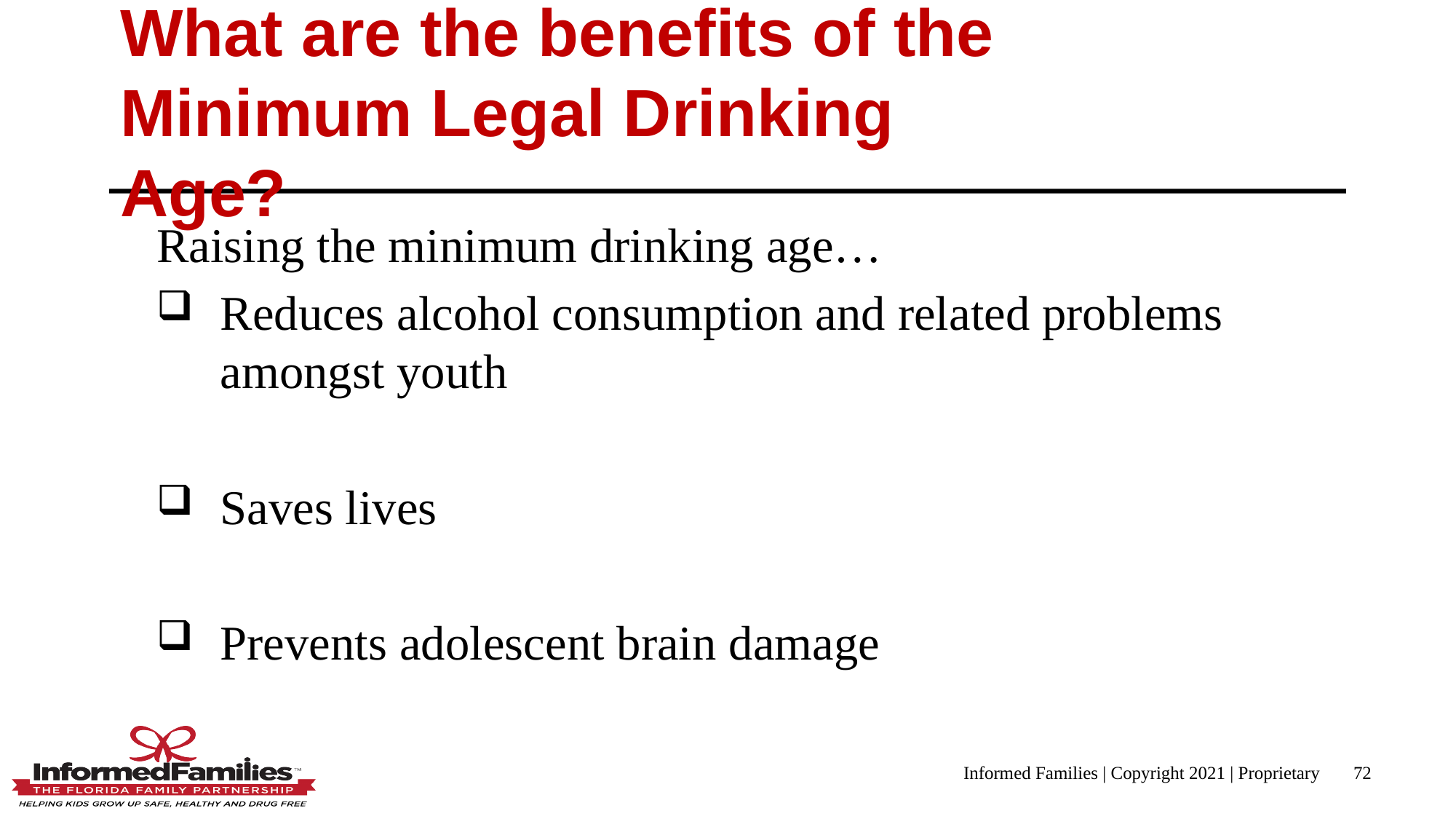

What are the benefits of the Minimum Legal Drinking Age?
Raising the minimum drinking age…
Reduces alcohol consumption and related problems amongst youth

Saves lives

Prevents adolescent brain damage
Informed Families | Copyright 2021 | Proprietary
72